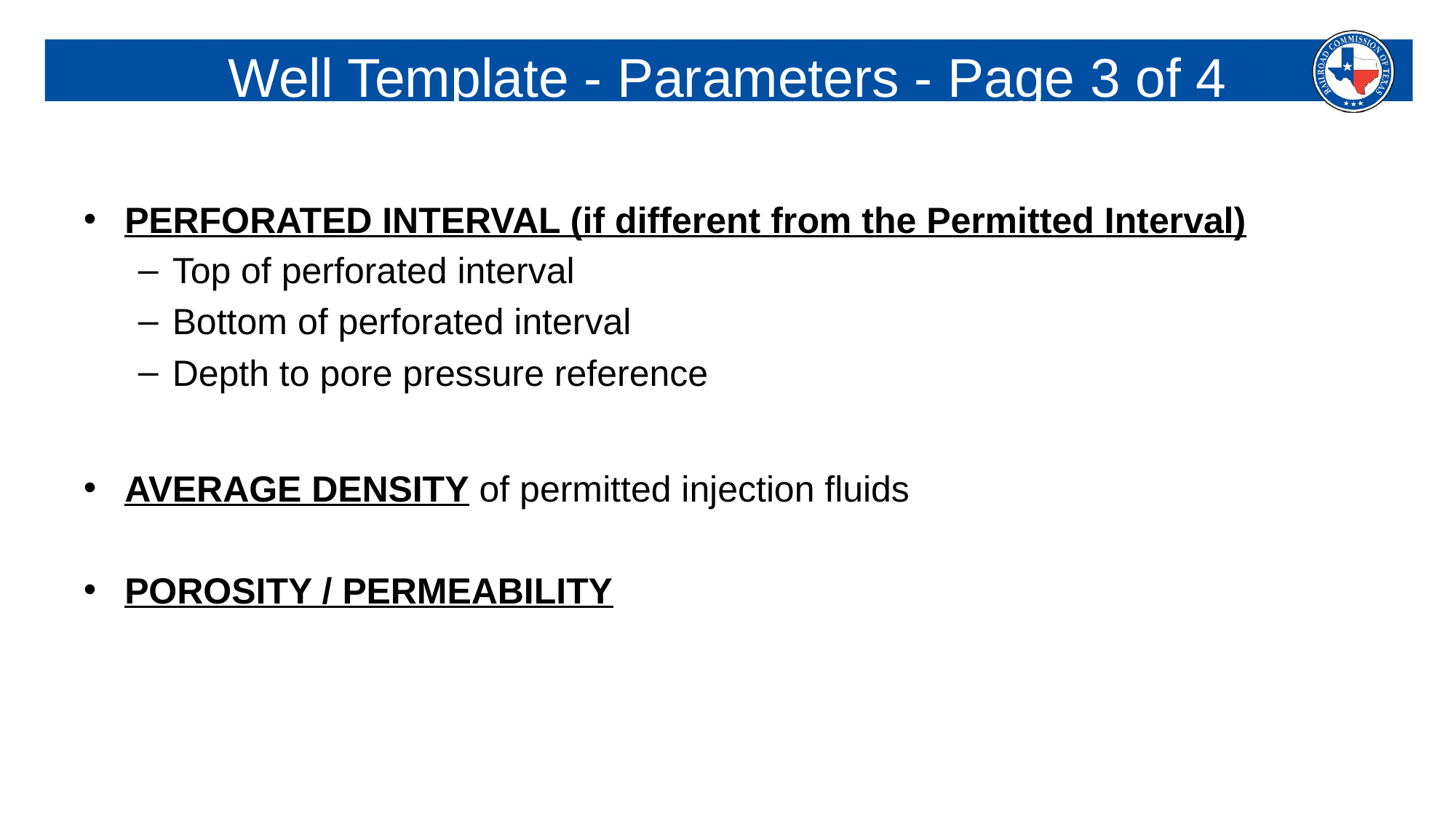

# Well Template - Parameters - Page 3 of 4
PERFORATED INTERVAL (if different from the Permitted Interval)
Top of perforated interval
Bottom of perforated interval
Depth to pore pressure reference

AVERAGE DENSITY of permitted injection fluids

POROSITY / PERMEABILITY